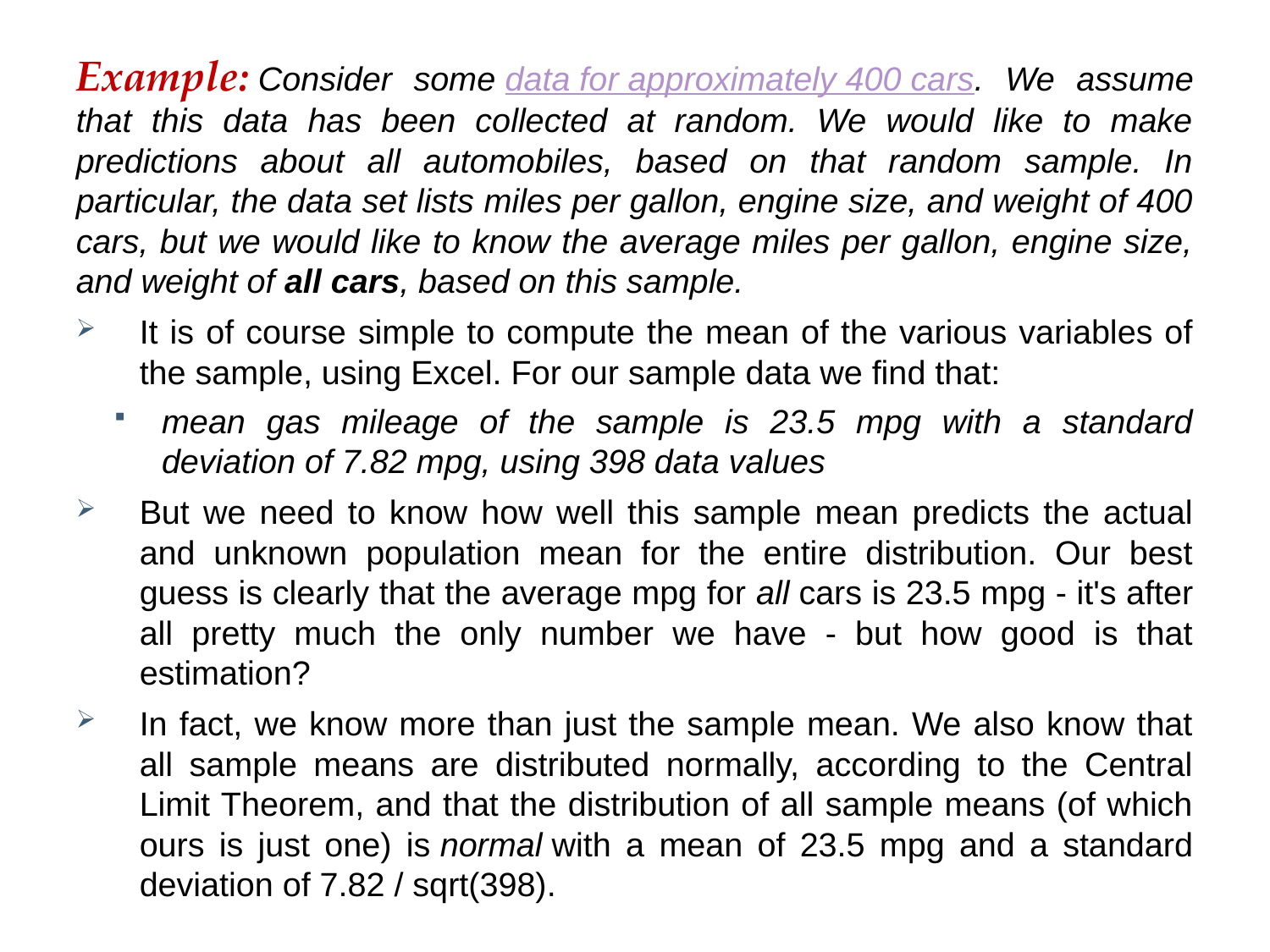

Example: Consider some data for approximately 400 cars. We assume that this data has been collected at random. We would like to make predictions about all automobiles, based on that random sample. In particular, the data set lists miles per gallon, engine size, and weight of 400 cars, but we would like to know the average miles per gallon, engine size, and weight of all cars, based on this sample.
It is of course simple to compute the mean of the various variables of the sample, using Excel. For our sample data we find that:
mean gas mileage of the sample is 23.5 mpg with a standard deviation of 7.82 mpg, using 398 data values
But we need to know how well this sample mean predicts the actual and unknown population mean for the entire distribution. Our best guess is clearly that the average mpg for all cars is 23.5 mpg - it's after all pretty much the only number we have - but how good is that estimation?
In fact, we know more than just the sample mean. We also know that all sample means are distributed normally, according to the Central Limit Theorem, and that the distribution of all sample means (of which ours is just one) is normal with a mean of 23.5 mpg and a standard deviation of 7.82 / sqrt(398).